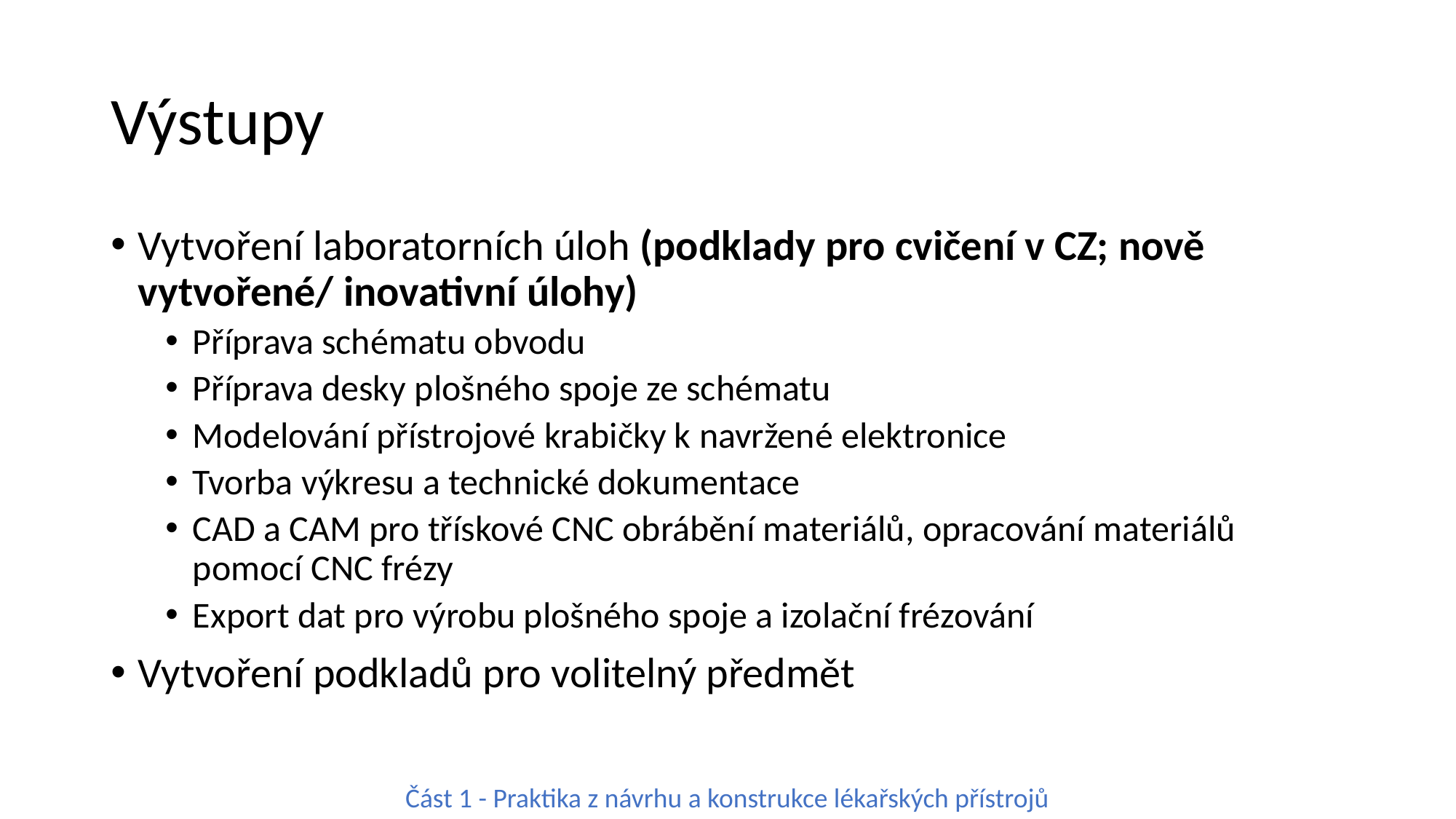

# Výstupy
Vytvoření laboratorních úloh (podklady pro cvičení v CZ; nově vytvořené/ inovativní úlohy)
Příprava schématu obvodu
Příprava desky plošného spoje ze schématu
Modelování přístrojové krabičky k navržené elektronice
Tvorba výkresu a technické dokumentace
CAD a CAM pro třískové CNC obrábění materiálů, opracování materiálů pomocí CNC frézy
Export dat pro výrobu plošného spoje a izolační frézování
Vytvoření podkladů pro volitelný předmět

Část 1 - Praktika z návrhu a konstrukce lékařských přístrojů